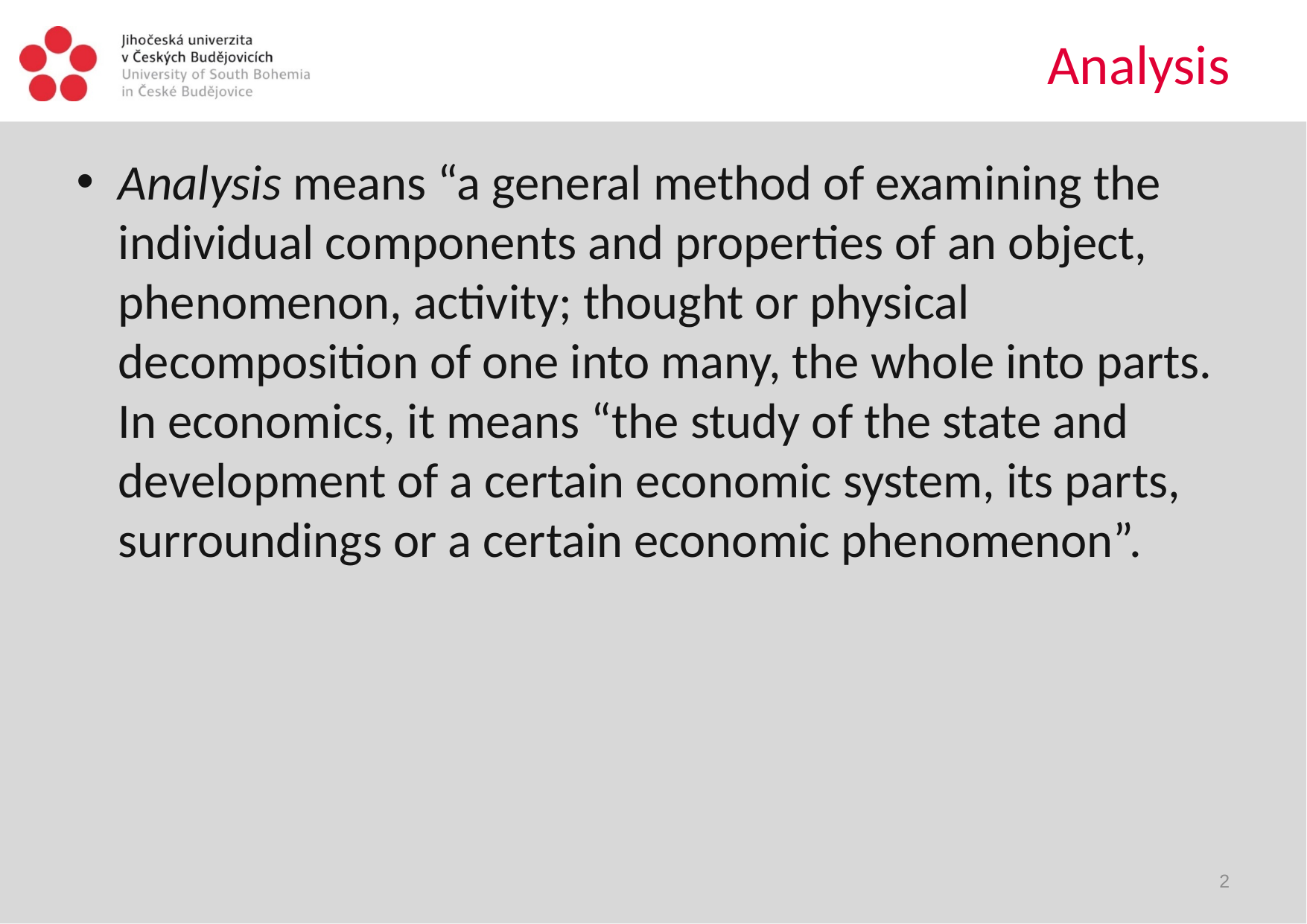

# Analysis
Analysis means “a general method of examining the individual components and properties of an object, phenomenon, activity; thought or physical decomposition of one into many, the whole into parts. In economics, it means “the study of the state and development of a certain economic system, its parts, surroundings or a certain economic phenomenon”.

2